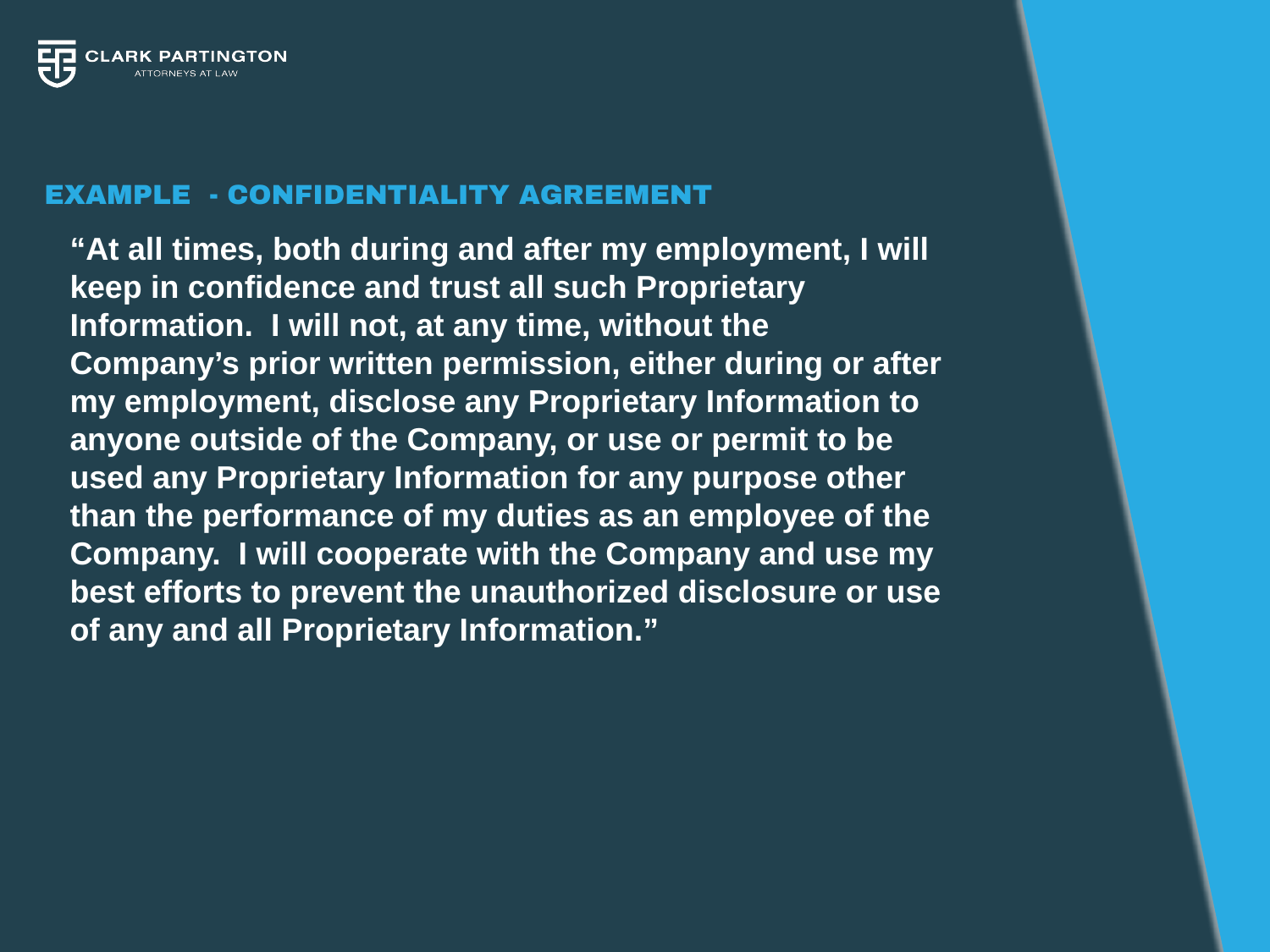

EXAMPLE  - CONFIDENTIALITY AGREEMENT

# “At all times, both during and after my employment, I will keep in confidence and trust all such Proprietary Information.  I will not, at any time, without the Company’s prior written permission, either during or after my employment, disclose any Proprietary Information to anyone outside of the Company, or use or permit to be used any Proprietary Information for any purpose other than the performance of my duties as an employee of the Company.  I will cooperate with the Company and use my best efforts to prevent the unauthorized disclosure or use of any and all Proprietary Information.”